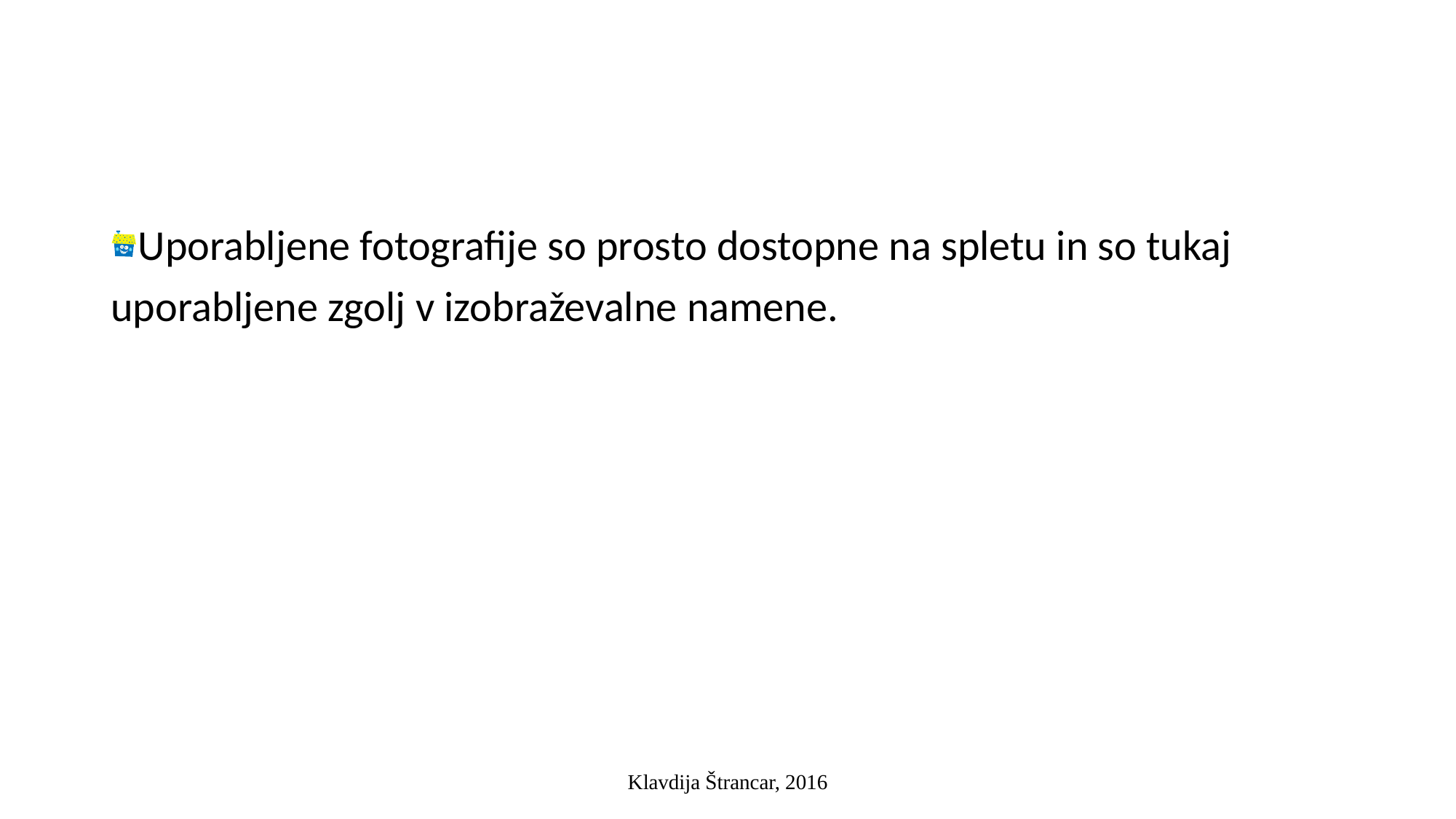

#
Uporabljene fotografije so prosto dostopne na spletu in so tukaj
uporabljene zgolj v izobraževalne namene.

Klavdija Štrancar, 2016